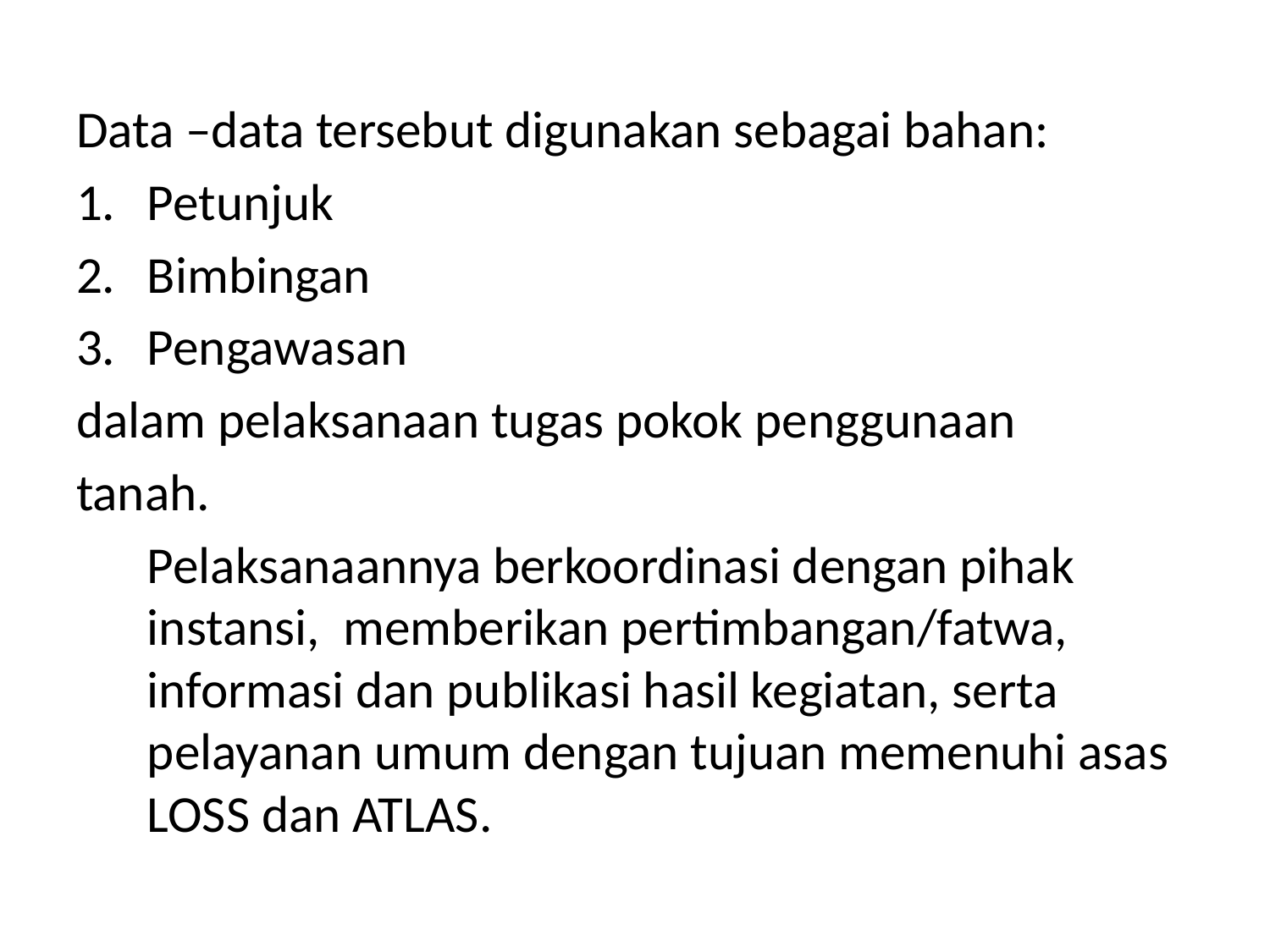

Data –data tersebut digunakan sebagai bahan:
Petunjuk
Bimbingan
Pengawasan
dalam pelaksanaan tugas pokok penggunaan
tanah.
	Pelaksanaannya berkoordinasi dengan pihak instansi,  memberikan pertimbangan/fatwa, informasi dan publikasi hasil kegiatan, serta pelayanan umum dengan tujuan memenuhi asas LOSS dan ATLAS.